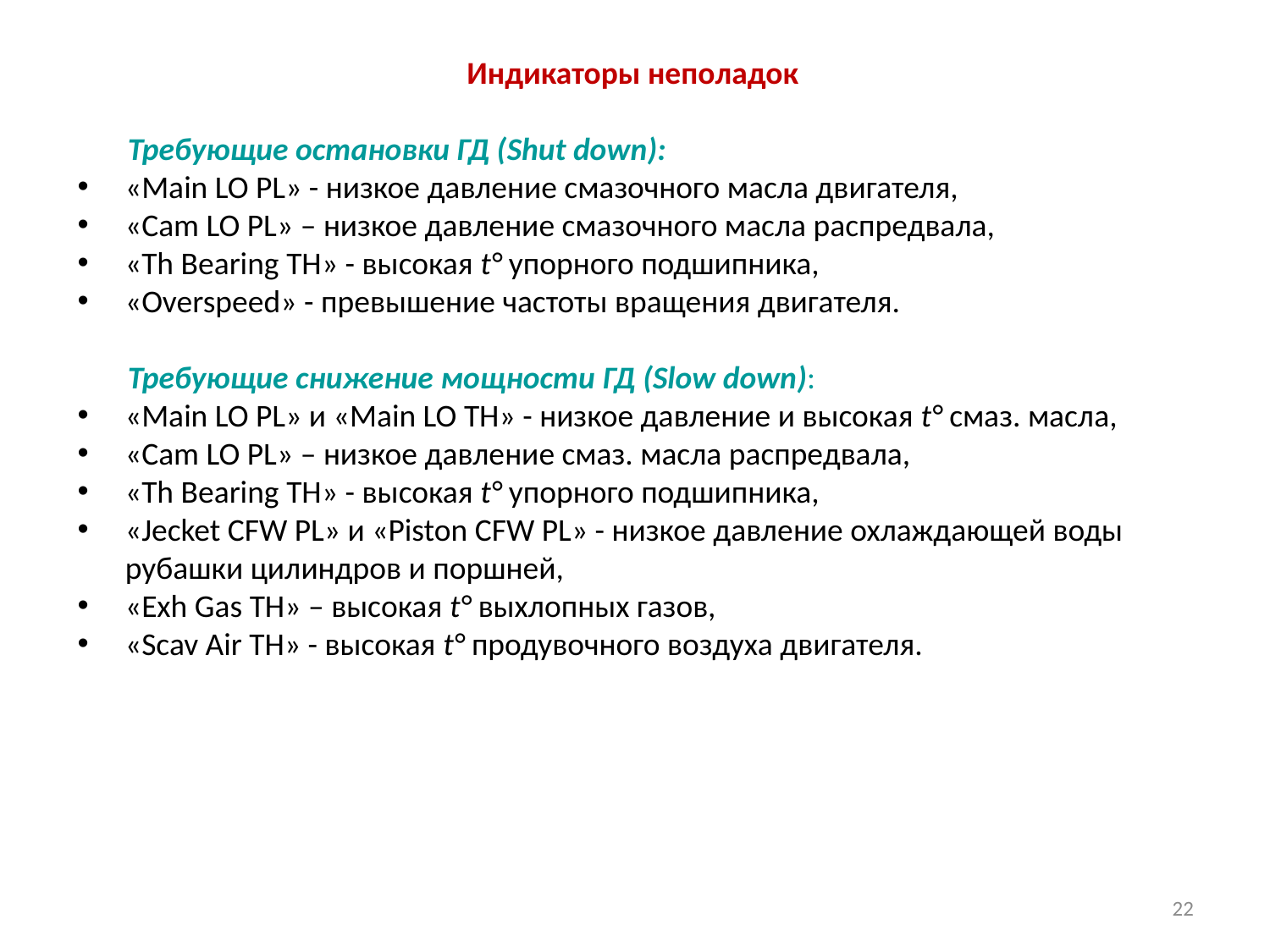

Индикаторы неполадок

Требующие остановки ГД (Shut down):
«Main LO PL» - низкое давление смазочного масла двигателя,
«Cam LO PL» – низкое давление смазочного масла распредвала,
«Th Bearing TH» - высокая t° упорного подшипника,
«Overspeed» - превышение частоты вращения двигателя.

Требующие снижение мощности ГД (Slow down):
«Main LO PL» и «Main LO TH» - низкое давление и высокая t° смаз. масла,
«Cam LO PL» – низкое давление смаз. масла распредвала,
«Th Bearing TH» - высокая t° упорного подшипника,
«Jecket CFW PL» и «Piston CFW PL» - низкое давление охлаждающей воды рубашки цилиндров и поршней,
«Exh Gas TH» – высокая t° выхлопных газов,
«Scav Air TH» - высокая t° продувочного воздуха двигателя.

22